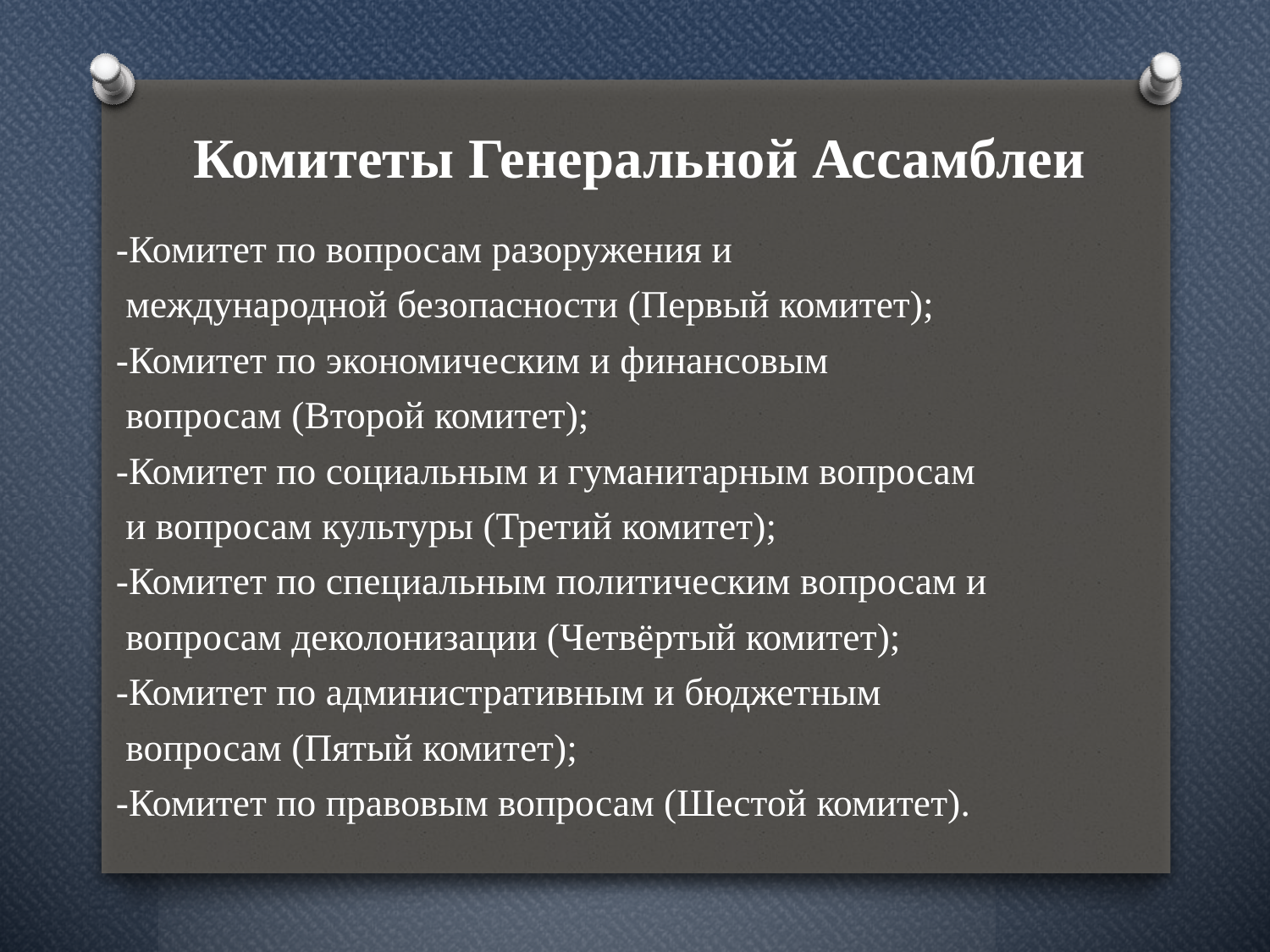

# Комитеты Генеральной Ассамблеи
-Комитет по вопросам разоружения и
 международной безопасности (Первый комитет);
-Комитет по экономическим и финансовым
 вопросам (Второй комитет);
-Комитет по социальным и гуманитарным вопросам
 и вопросам культуры (Третий комитет);
-Комитет по специальным политическим вопросам и
 вопросам деколонизации (Четвёртый комитет);
-Комитет по административным и бюджетным
 вопросам (Пятый комитет);
-Комитет по правовым вопросам (Шестой комитет).